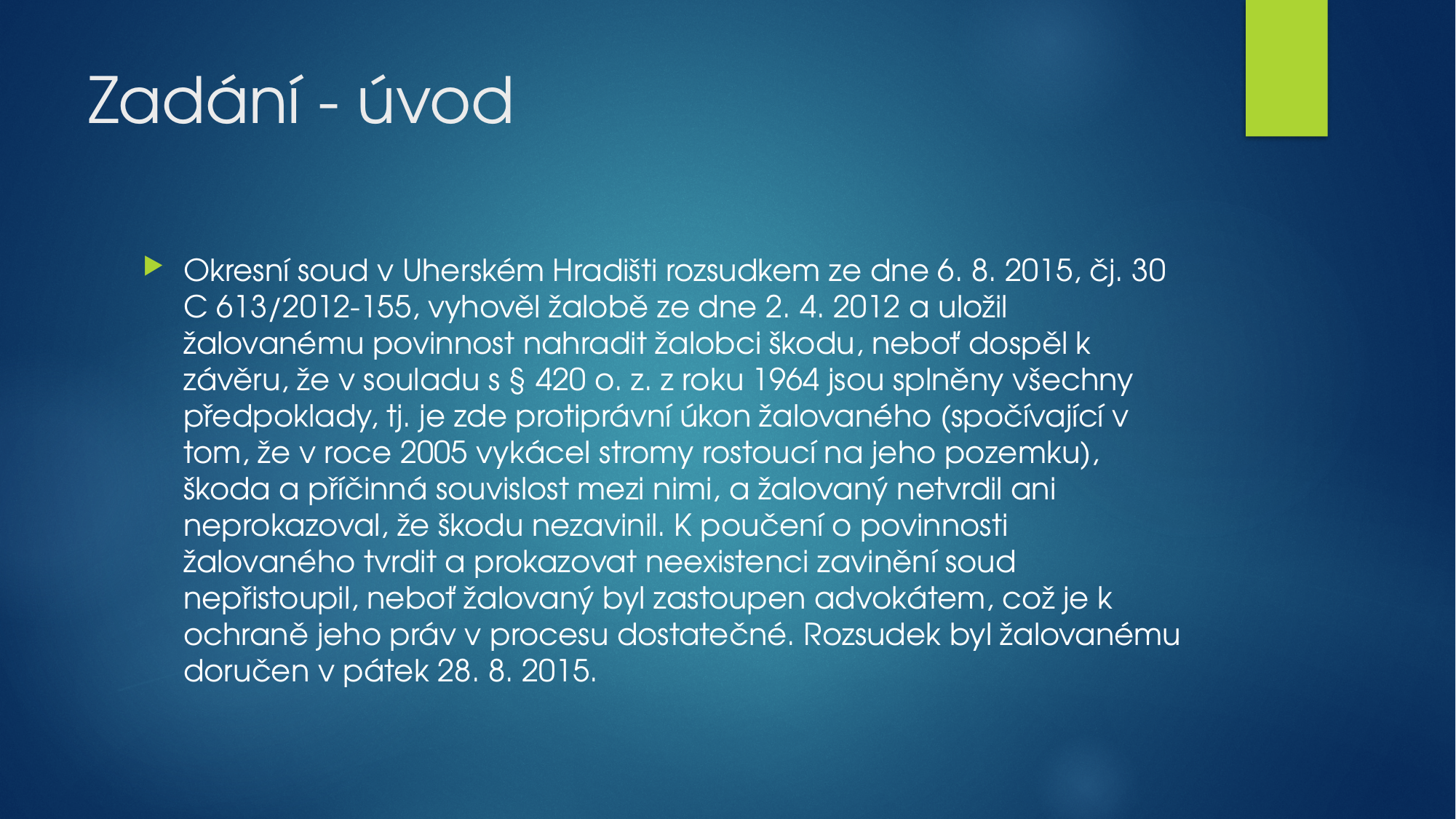

# Zadání - úvod
Okresní soud v Uherském Hradišti rozsudkem ze dne 6. 8. 2015, čj. 30 C 613/2012-155, vyhověl žalobě ze dne 2. 4. 2012 a uložil žalovanému povinnost nahradit žalobci škodu, neboť dospěl k závěru, že v souladu s § 420 o. z. z roku 1964 jsou splněny všechny předpoklady, tj. je zde protiprávní úkon žalovaného (spočívající v tom, že v roce 2005 vykácel stromy rostoucí na jeho pozemku), škoda a příčinná souvislost mezi nimi, a žalovaný netvrdil ani neprokazoval, že škodu nezavinil. K poučení o povinnosti žalovaného tvrdit a prokazovat neexistenci zavinění soud nepřistoupil, neboť žalovaný byl zastoupen advokátem, což je k ochraně jeho práv v procesu dostatečné. Rozsudek byl žalovanému doručen v pátek 28. 8. 2015.